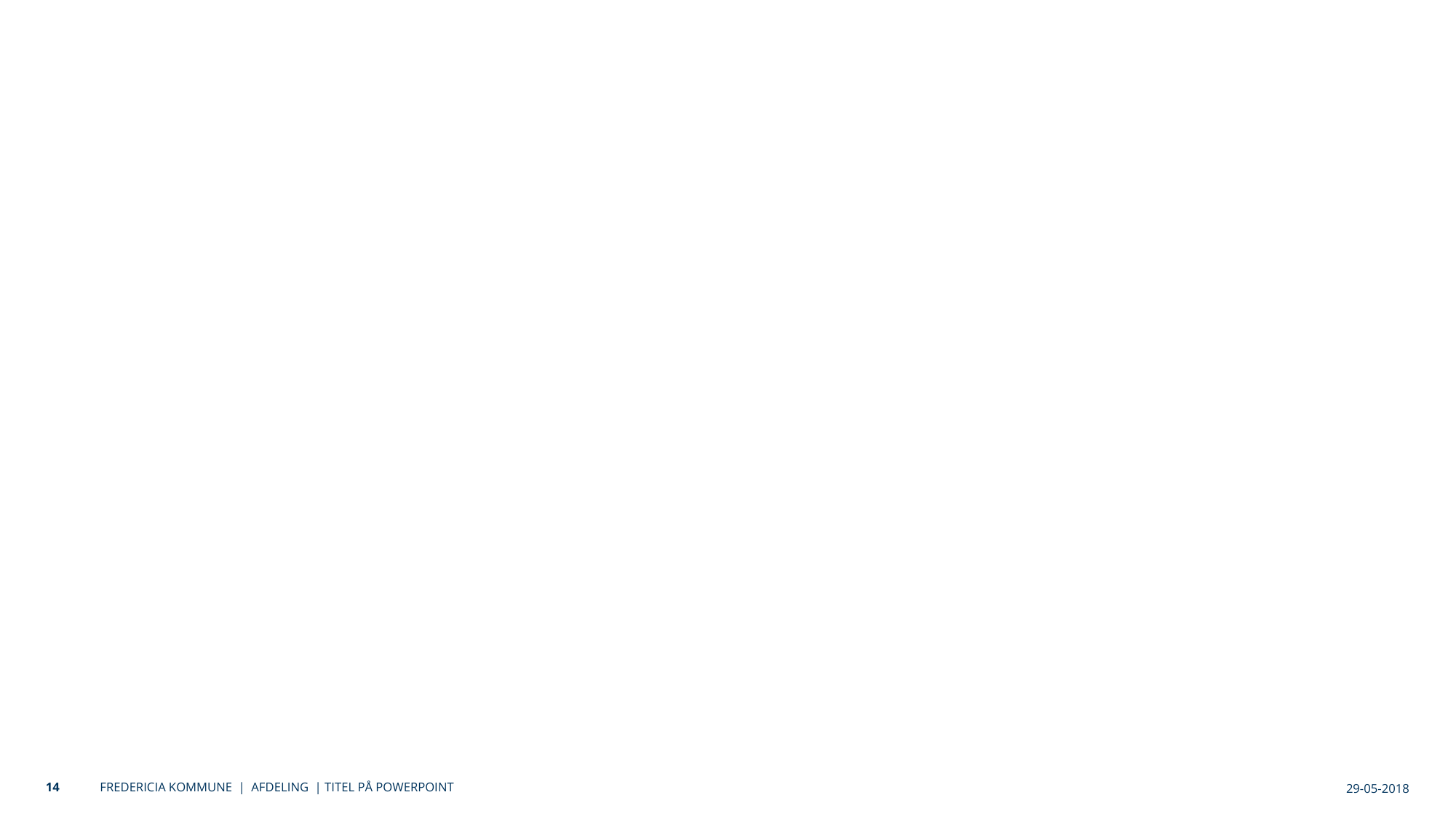

# Vision, mission og formål

29-05-2018
14
FREDERICIA KOMMUNE  |  AFDELING  | TITEL PÅ POWERPOINT